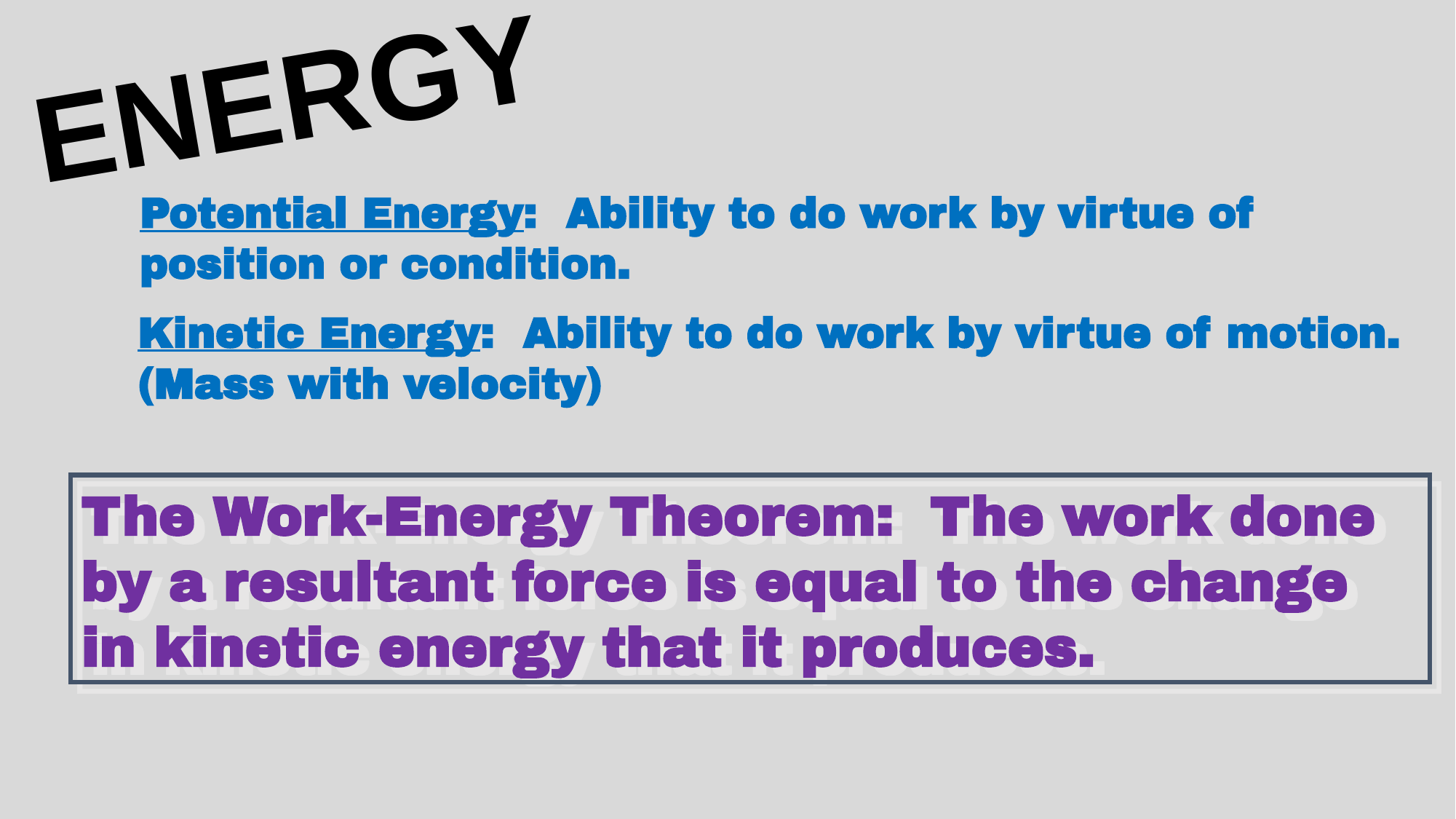

# ENERGY
Potential Energy:  Ability to do work by virtue of position or condition.
Kinetic Energy:  Ability to do work by virtue of motion.  (Mass with velocity)
The Work-Energy Theorem:  The work done by a resultant force is equal to the change in kinetic energy that it produces.